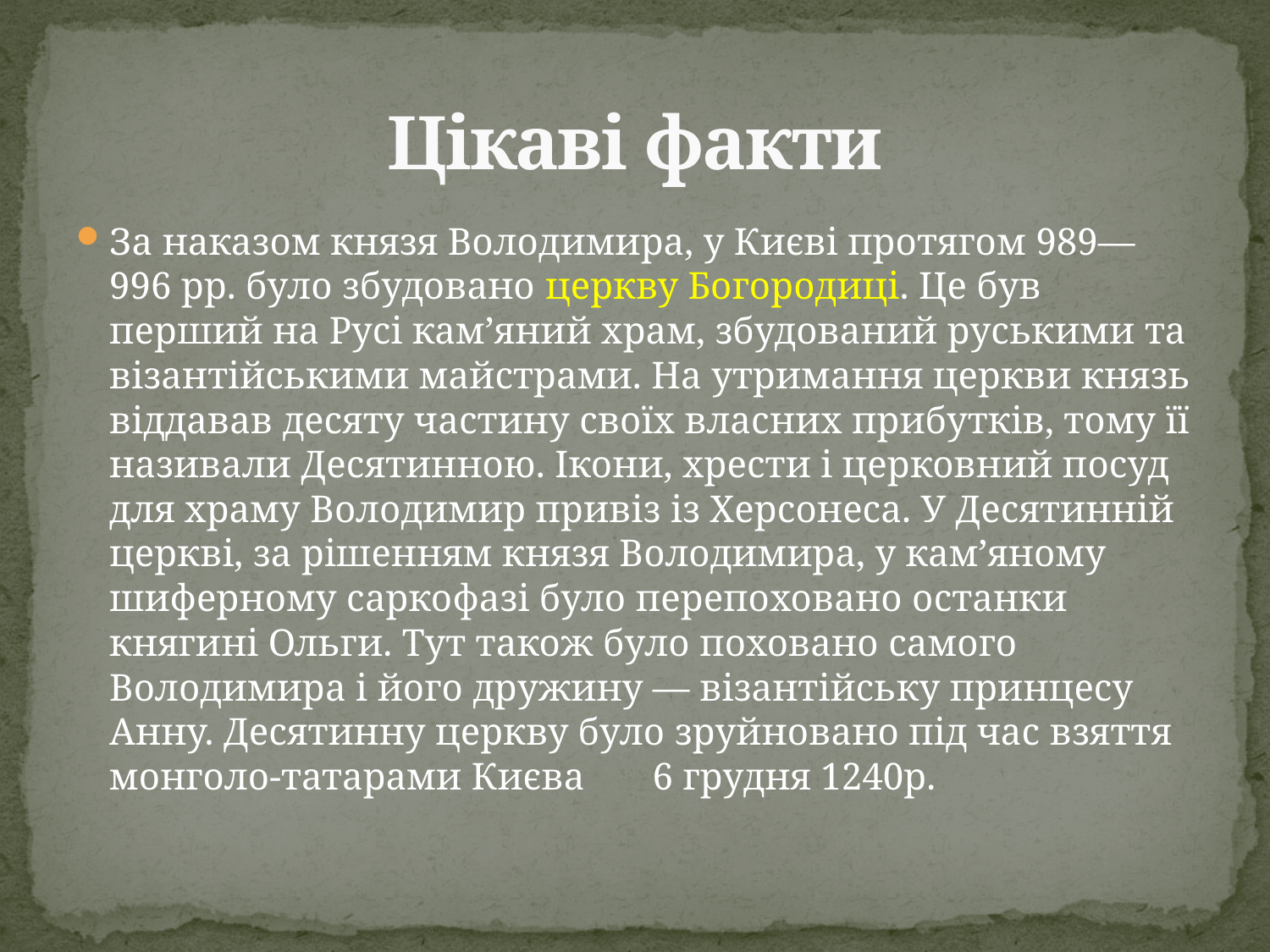

# Цікаві факти
За наказом князя Володимира, у Києві протягом 989—996 рр. було збудовано церкву Богородиці. Це був перший на Русі кам’яний храм, збудований руськими та візантійськими майстрами. На утримання церкви князь віддавав десяту частину своїх власних прибутків, тому її називали Десятинною. Ікони, хрести і церковний посуд для храму Володимир привіз із Херсонеса. У Десятинній церкві, за рішенням князя Володимира, у кам’яному шиферному саркофазі було перепоховано останки княгині Ольги. Тут також було поховано самого Володимира і його дружину — візантійську принцесу Анну. Десятинну церкву було зруйновано під час взяття монголо-татарами Києва       6 грудня 1240р.